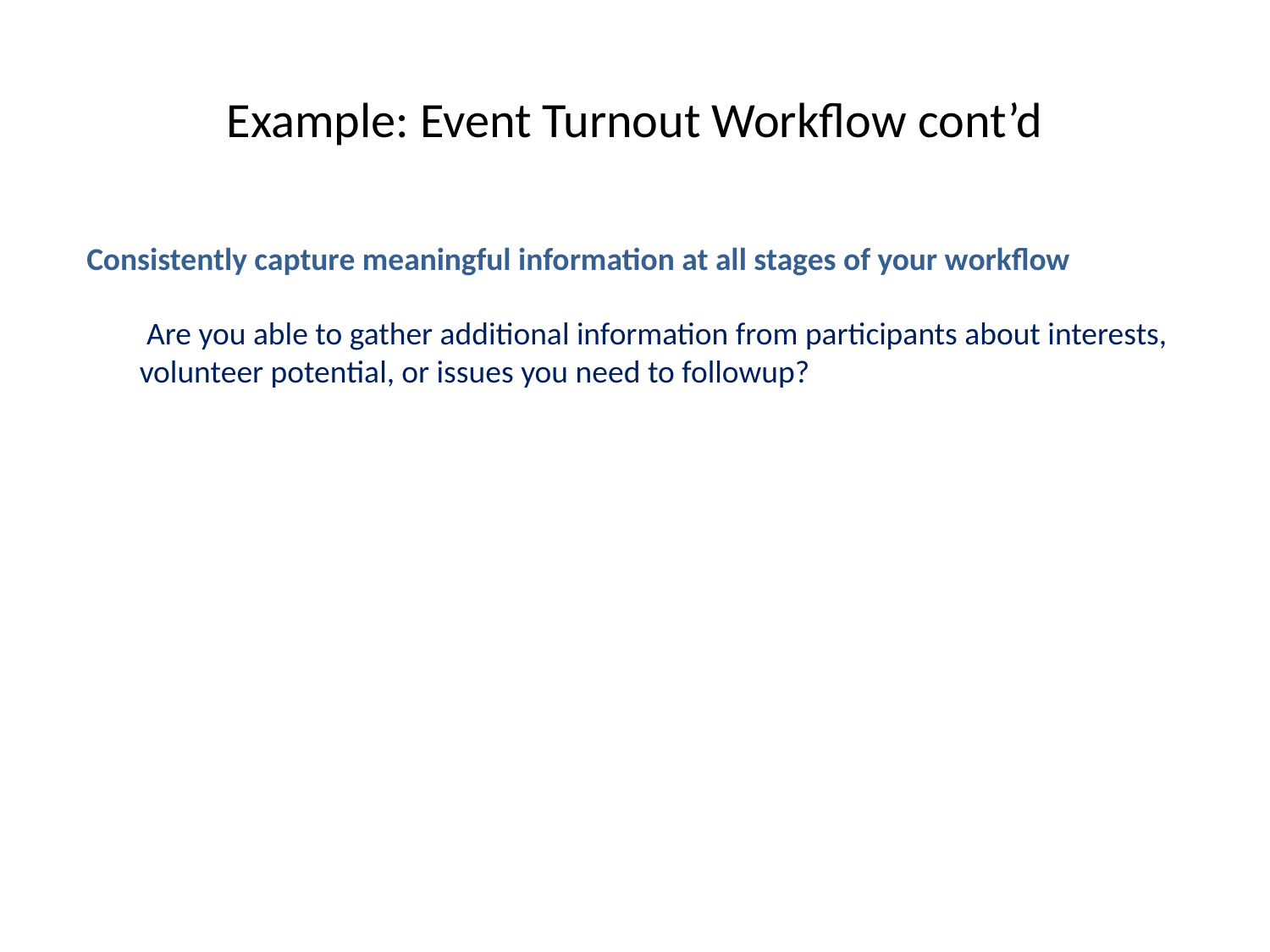

# Example: Event Turnout Workflow cont’d
Consistently capture meaningful information at all stages of your workflow
 Are you able to gather additional information from participants about interests, volunteer potential, or issues you need to followup?